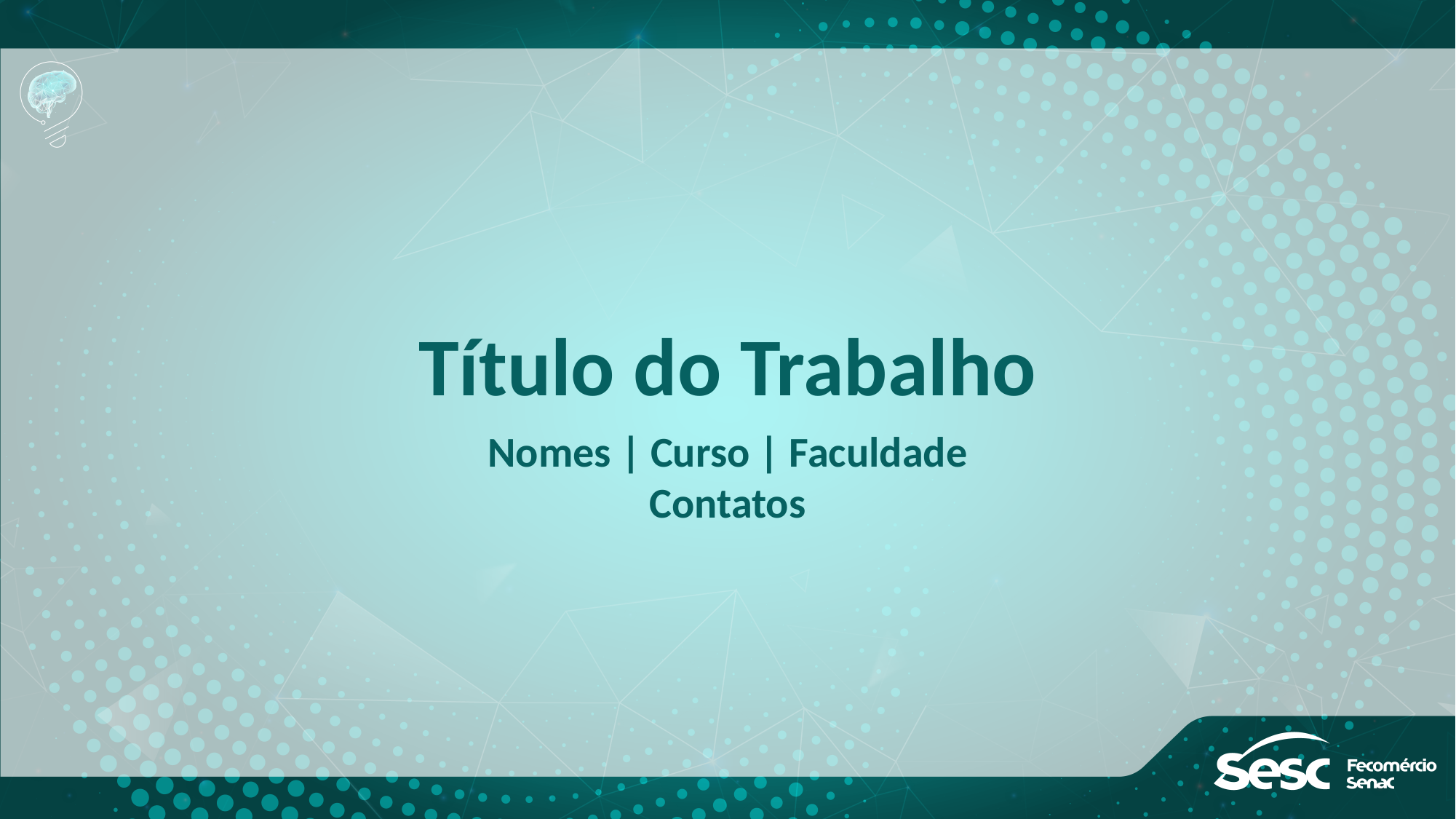

Título do Trabalho
Nomes | Curso | Faculdade
Contatos